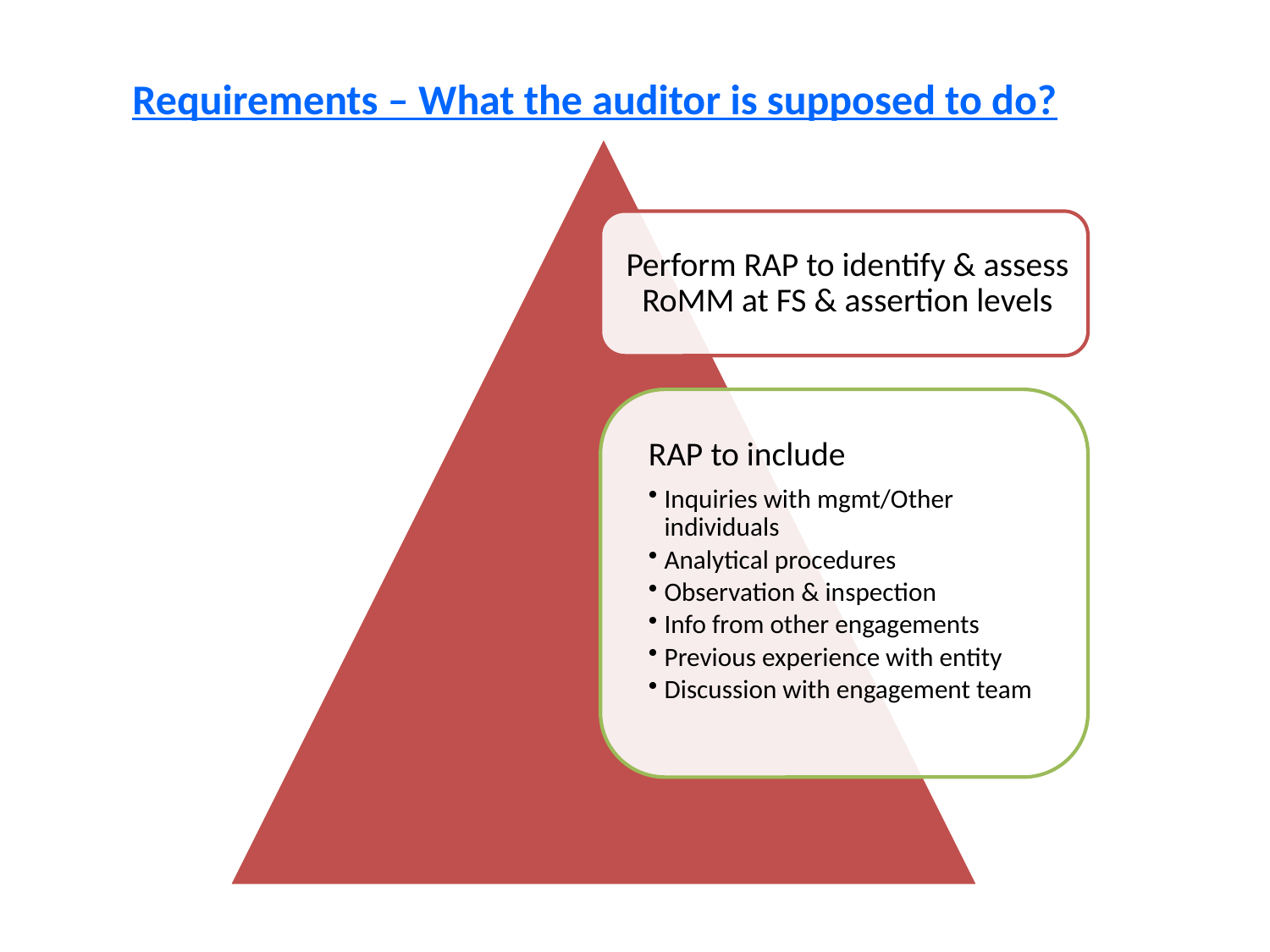

Requirements – What the auditor is supposed to do?
Perform RAP to identify & assess RoMM at FS & assertion levels
RAP to include
Inquiries with mgmt/Other individuals
Analytical procedures
Observation & inspection
Info from other engagements
Previous experience with entity
Discussion with engagement team